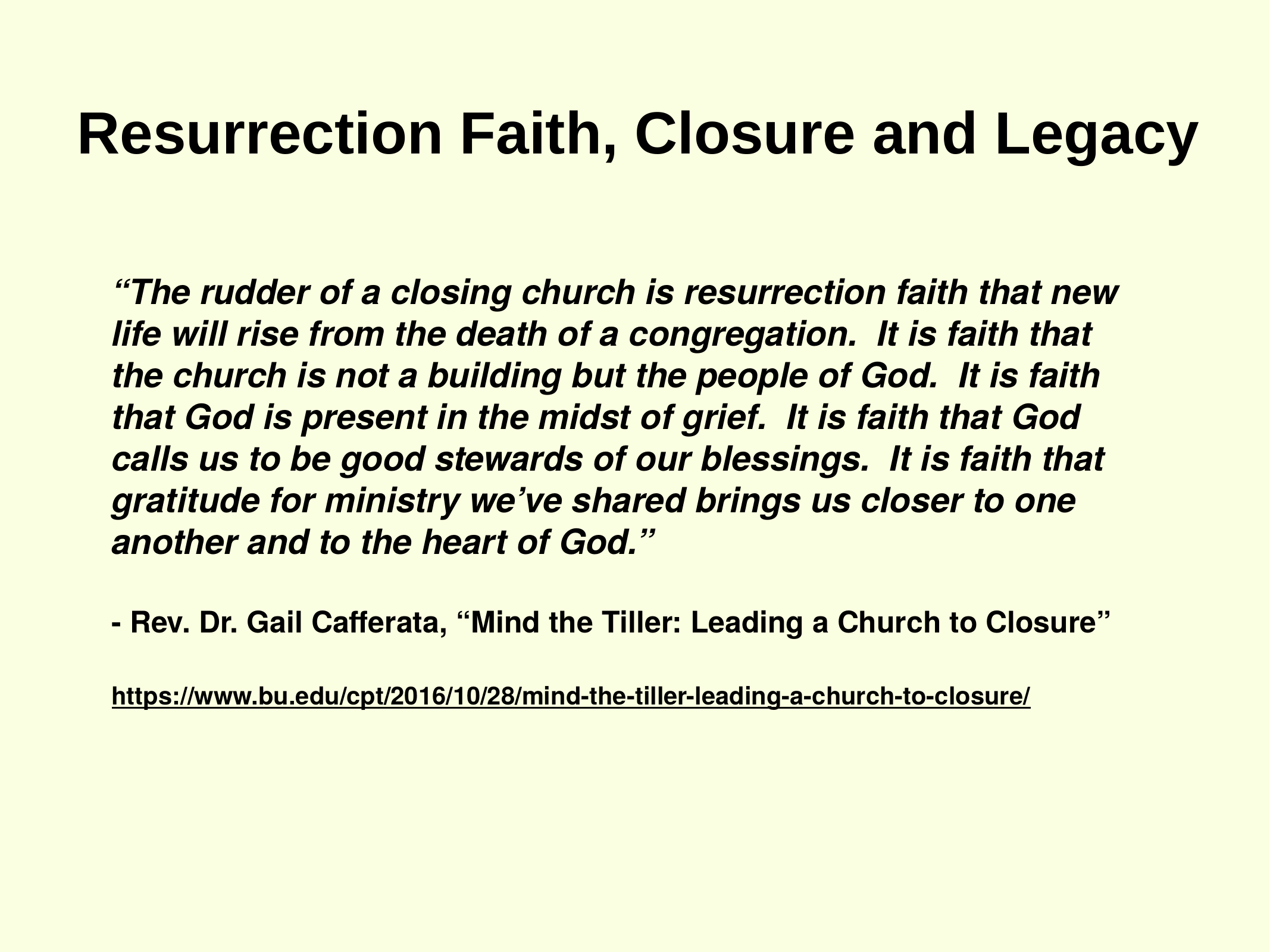

Resurrection Faith, Closure and Legacy

“The rudder of a closing church is resurrection faith that new life will rise from the death of a congregation.  It is faith that the church is not a building but the people of God.  It is faith that God is present in the midst of grief.  It is faith that God calls us to be good stewards of our blessings.  It is faith that gratitude for ministry we’ve shared brings us closer to one another and to the heart of God.”

- Rev. Dr. Gail Cafferata, “Mind the Tiller: Leading a Church to Closure”

https://www.bu.edu/cpt/2016/10/28/mind-the-tiller-leading-a-church-to-closure/